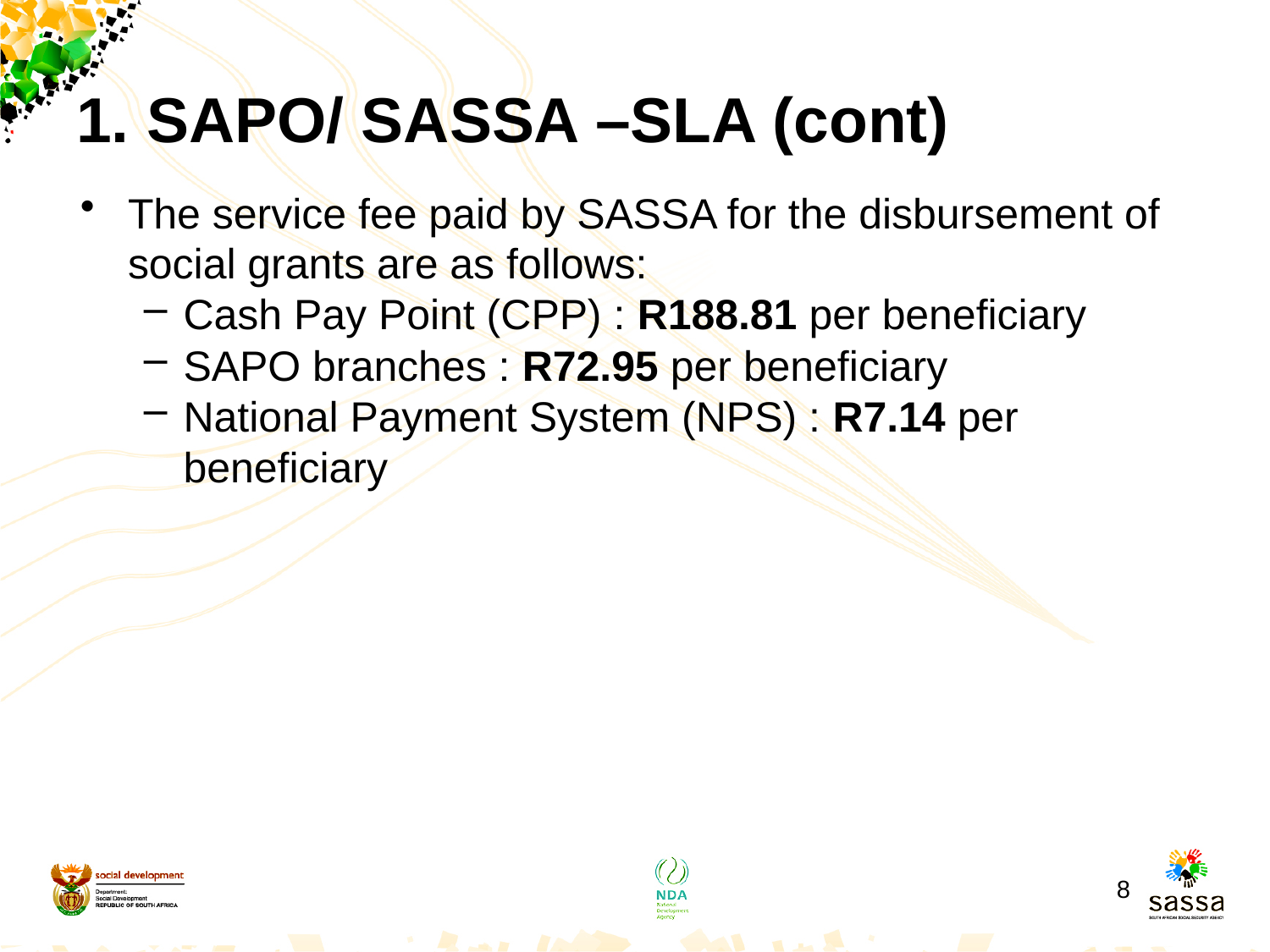

# 1. SAPO/ SASSA –SLA (cont)
The service fee paid by SASSA for the disbursement of social grants are as follows:
Cash Pay Point (CPP) : R188.81 per beneficiary
SAPO branches : R72.95 per beneficiary
National Payment System (NPS) : R7.14 per beneficiary
8